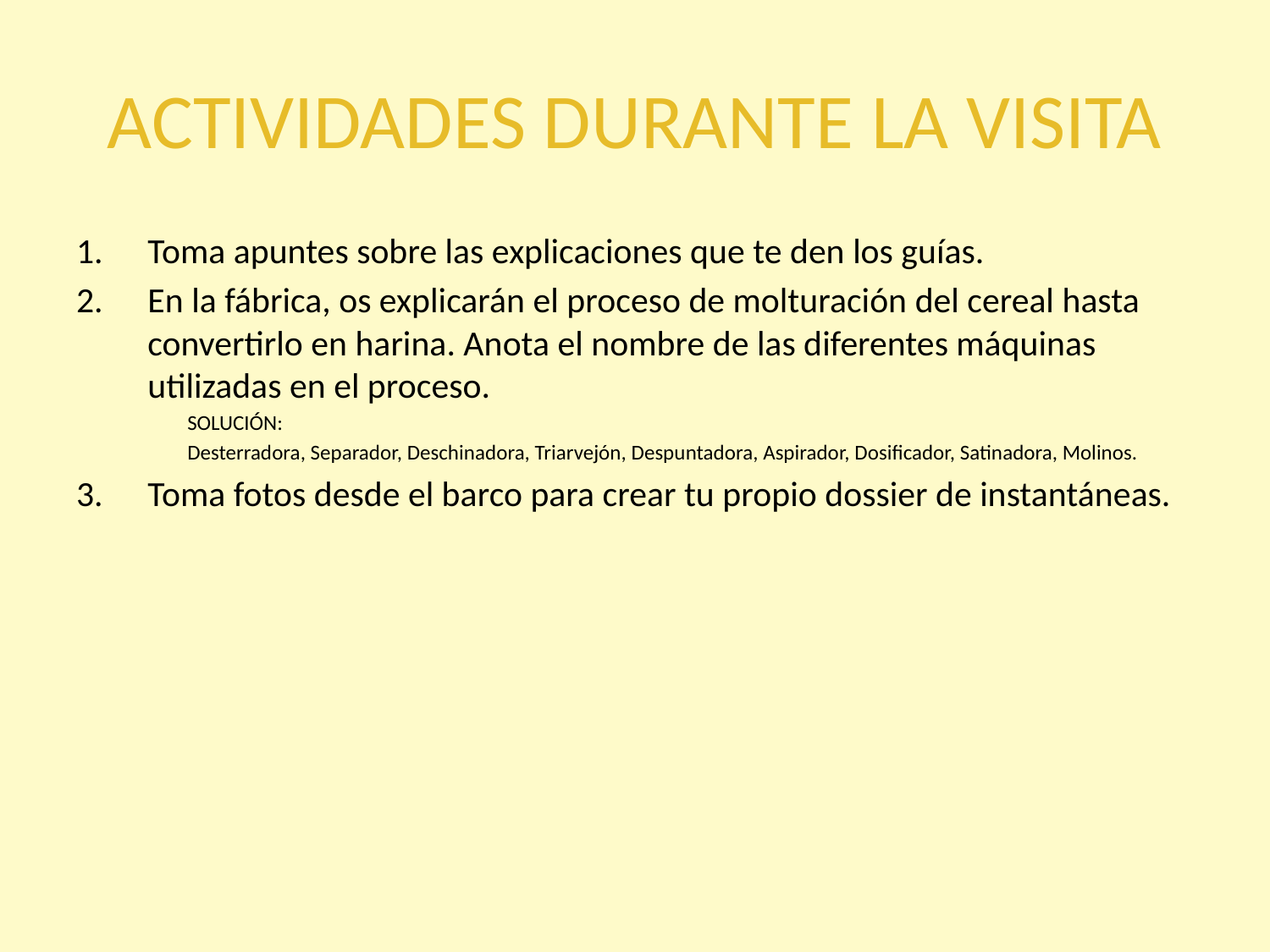

# ACTIVIDADES DURANTE LA VISITA
Toma apuntes sobre las explicaciones que te den los guías.
En la fábrica, os explicarán el proceso de molturación del cereal hasta convertirlo en harina. Anota el nombre de las diferentes máquinas utilizadas en el proceso.
SOLUCIÓN:
Desterradora, Separador, Deschinadora, Triarvejón, Despuntadora, Aspirador, Dosificador, Satinadora, Molinos.
Toma fotos desde el barco para crear tu propio dossier de instantáneas.